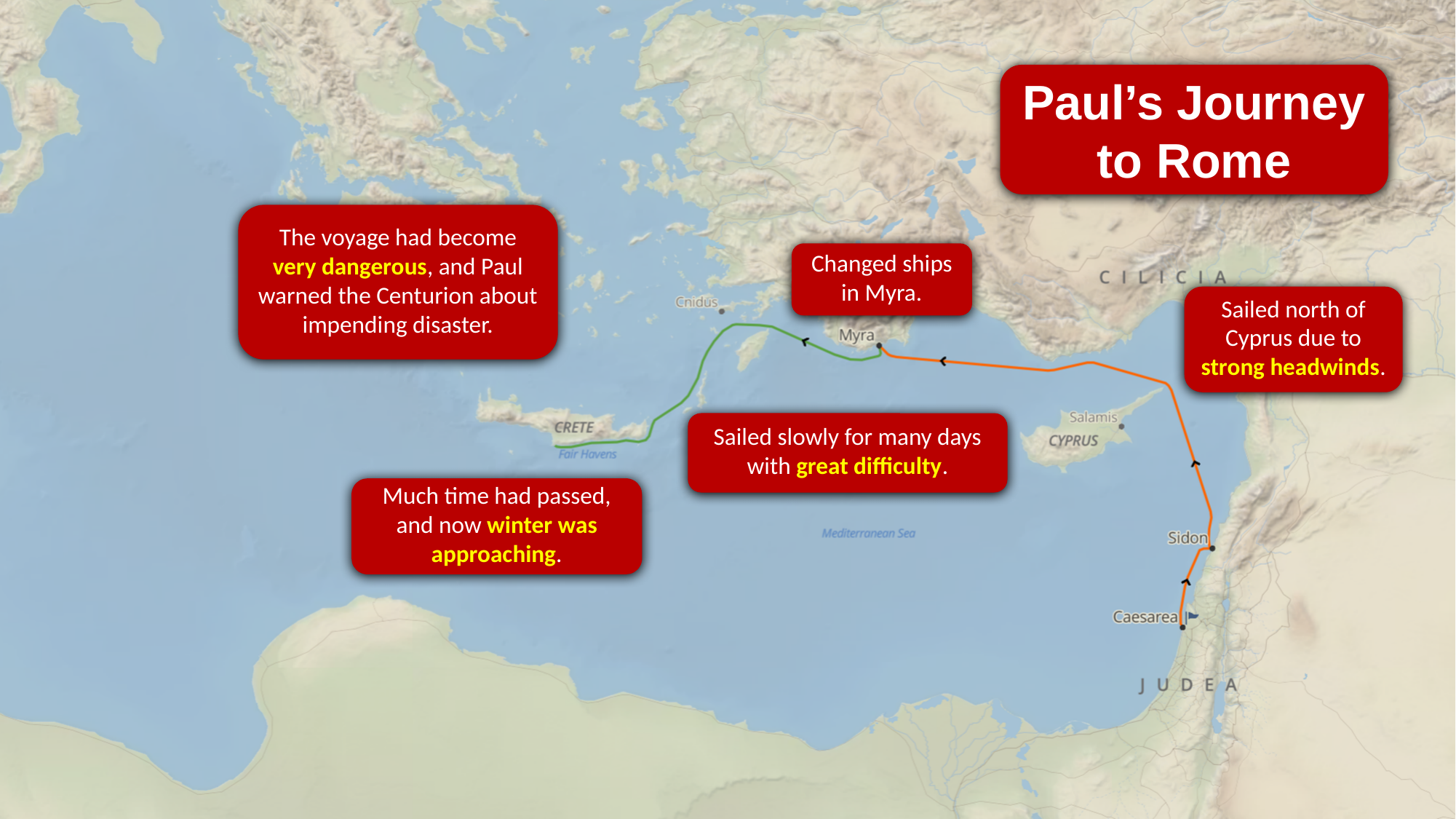

Paul’s Journey to Rome
The voyage had become very dangerous, and Paul warned the Centurion about impending disaster.
Changed ships in Myra.
Sailed north of Cyprus due to strong headwinds.
Sailed slowly for many days with great difficulty.
Much time had passed, and now winter was approaching.